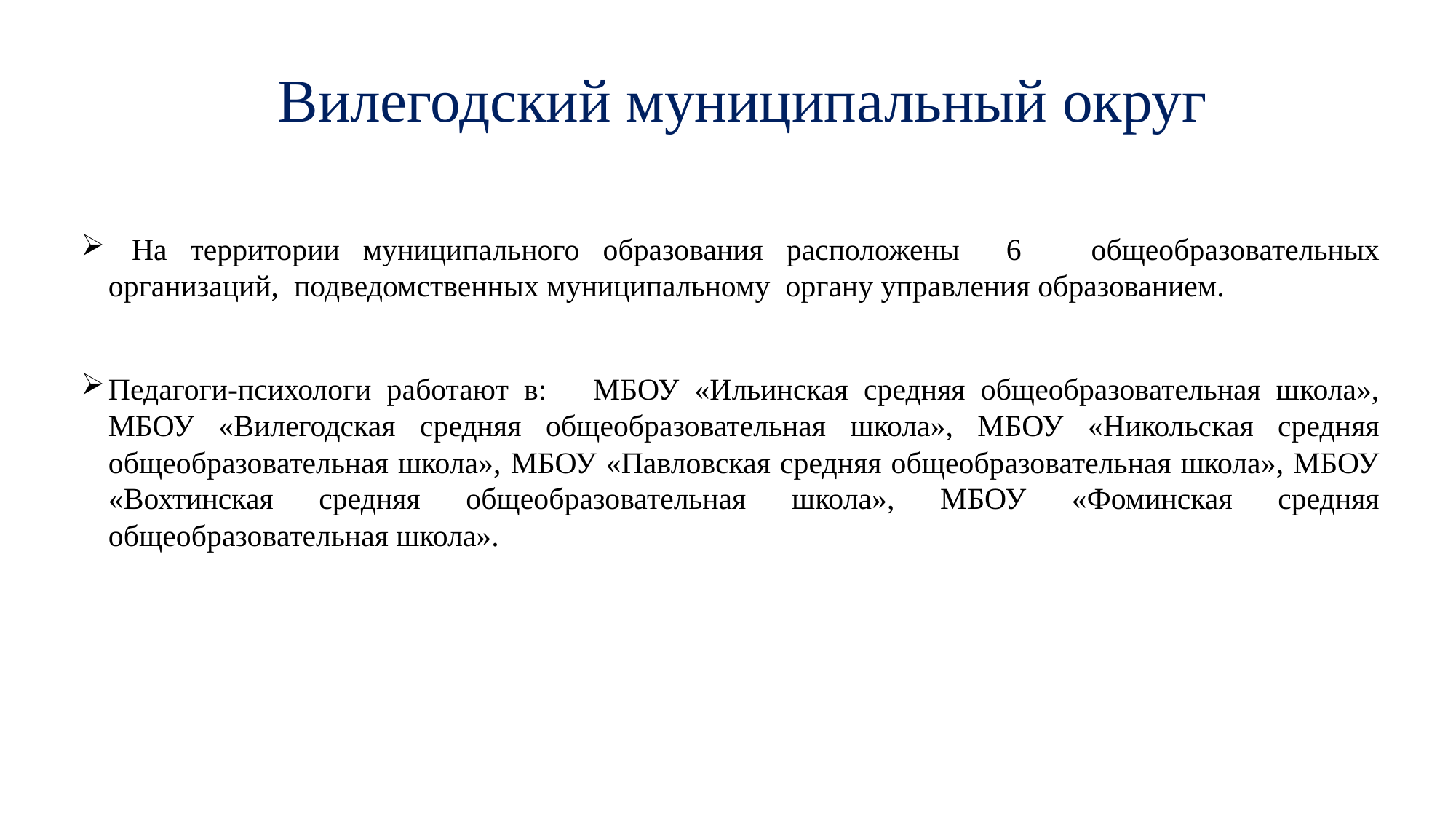

# Вилегодский муниципальный округ
 На территории муниципального образования расположены  6   общеобразовательных организаций,  подведомственных муниципальному  органу управления образованием.

Педагоги-психологи работают в:   МБОУ «Ильинская средняя общеобразовательная школа», МБОУ «Вилегодская средняя общеобразовательная школа», МБОУ «Никольская средняя общеобразовательная школа», МБОУ «Павловская средняя общеобразовательная школа», МБОУ «Вохтинская средняя общеобразовательная школа», МБОУ «Фоминская средняя общеобразовательная школа».